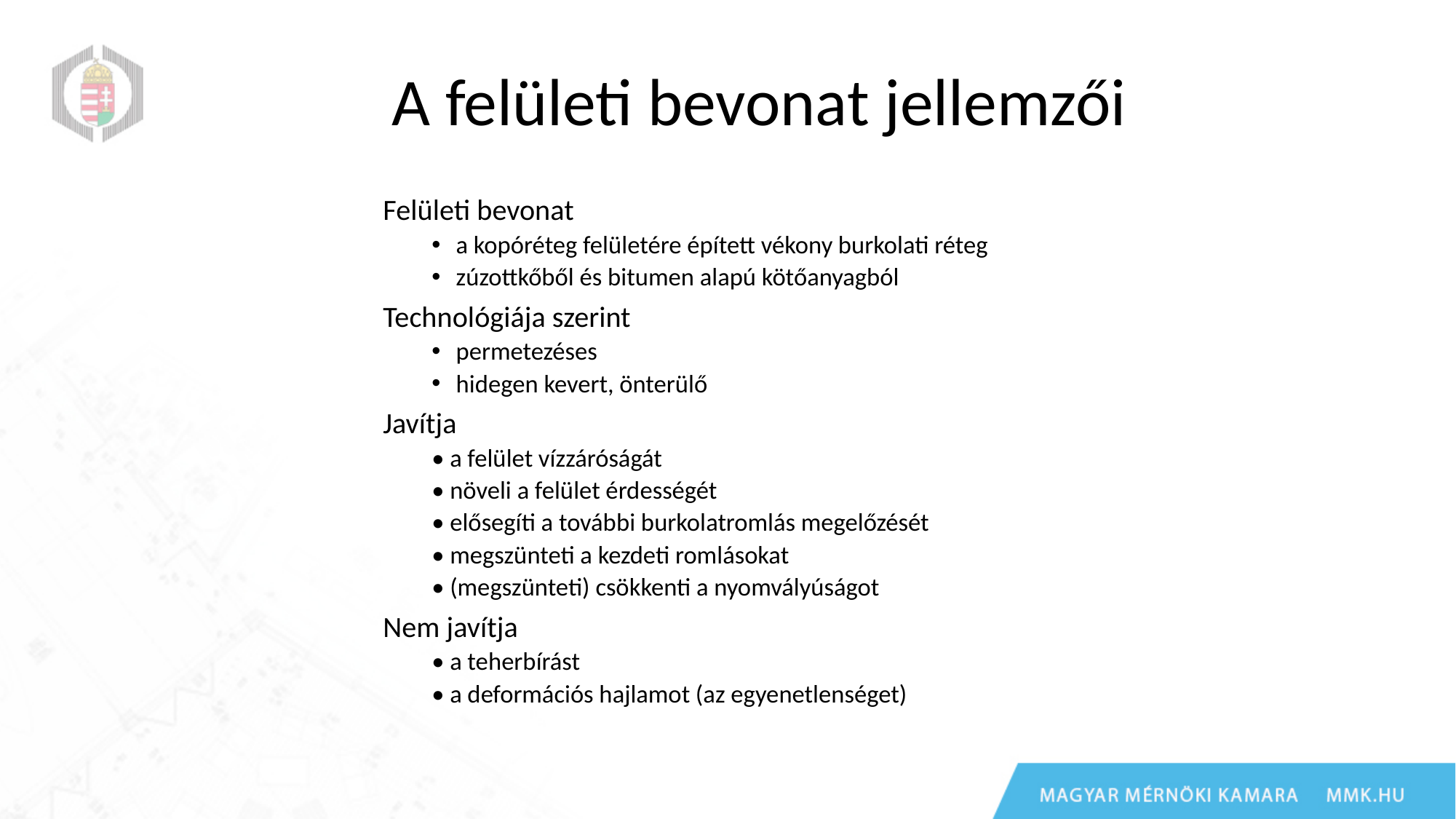

# A felületi bevonat jellemzői
Felületi bevonat
a kopóréteg felületére épített vékony burkolati réteg
zúzottkőből és bitumen alapú kötőanyagból
Technológiája szerint
permetezéses
hidegen kevert, önterülő
Javítja
• a felület vízzáróságát
• növeli a felület érdességét
• elősegíti a további burkolatromlás megelőzését
• megszünteti a kezdeti romlásokat
• (megszünteti) csökkenti a nyomvályúságot
Nem javítja
• a teherbírást
• a deformációs hajlamot (az egyenetlenséget)